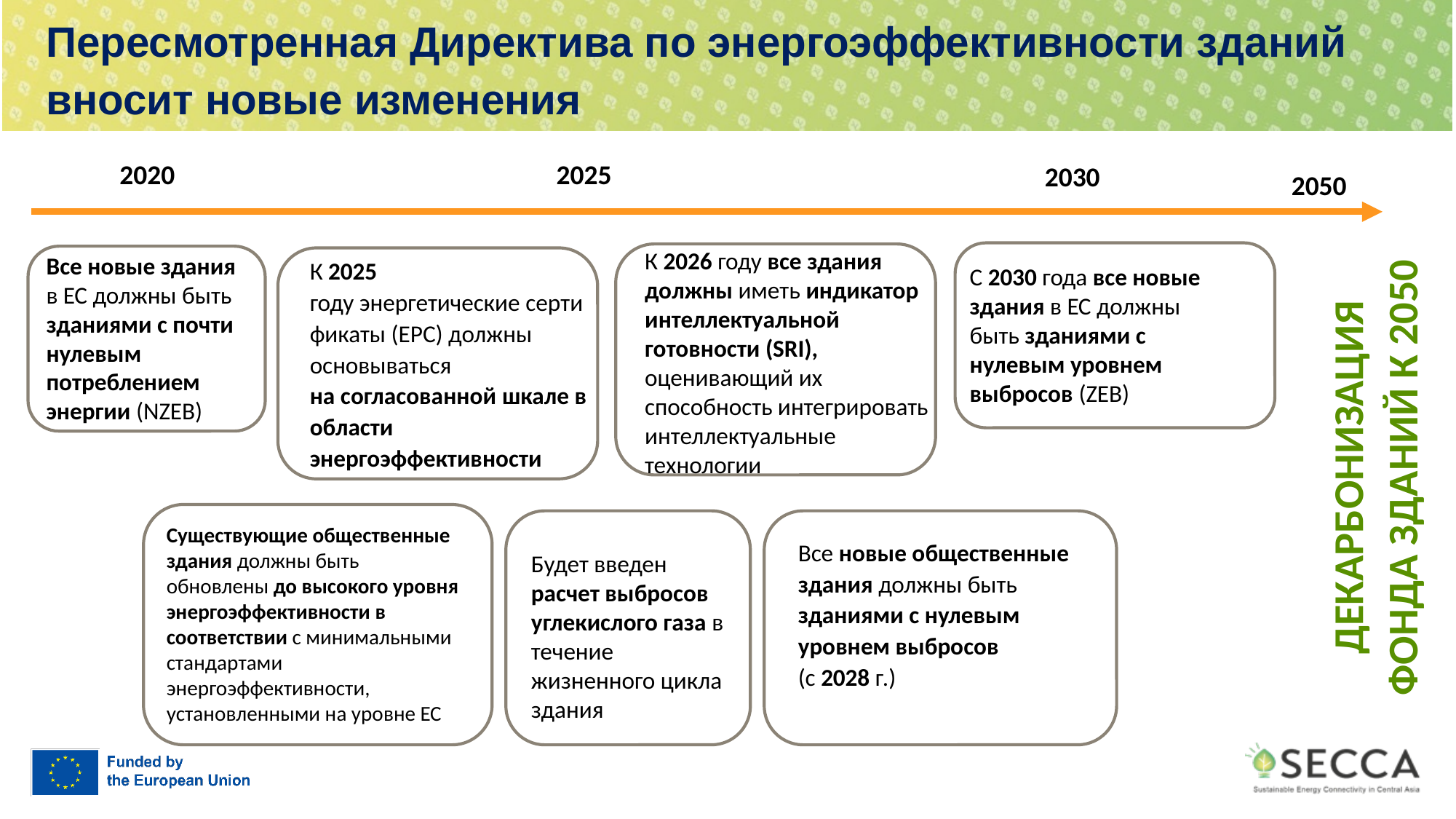

# Пересмотренная Директива по энергоэффективности зданий вносит новые изменения
2025
2020
2030
2050
К 2026 году все здания должны иметь индикатор интеллектуальной готовности (SRI), оценивающий их способность интегрировать интеллектуальные технологии

Все новые здания
в ЕС должны быть зданиями с почти нулевым потреблением энергии (NZEB)

К 2025 году энергетические сертификаты (EPC) должны основываться на согласованной шкале в области энергоэффективности
С 2030 года все новые здания в ЕС должны быть зданиями с нулевым уровнем выбросов (ZEB)
ДЕКАРБОНИЗАЦИЯ ФОНДА ЗДАНИЙ К 2050

Существующие общественные здания должны быть обновлены до высокого уровня энергоэффективности в соответствии с минимальными стандартами энергоэффективности, установленными на уровне ЕС
Все новые общественные здания должны быть зданиями с нулевым уровнем выбросов
(с 2028 г.)
Будет введен расчет выбросов углекислого газа в течение жизненного цикла здания